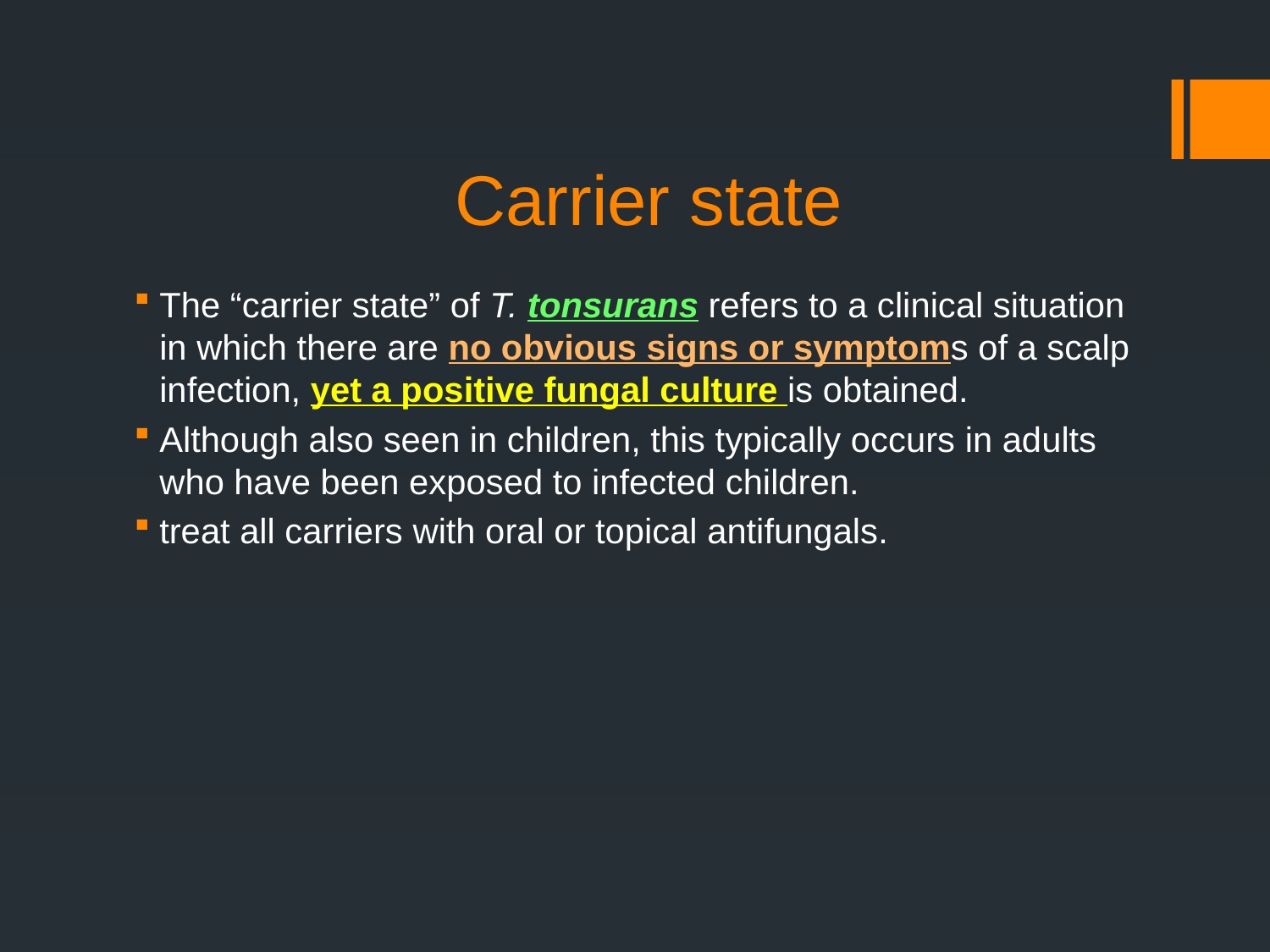

# Carrier state
The “carrier state” of T. tonsurans refers to a clinical situation in which there are no obvious signs or symptoms of a scalp infection, yet a positive fungal culture is obtained.
Although also seen in children, this typically occurs in adults who have been exposed to infected children.
treat all carriers with oral or topical antifungals.